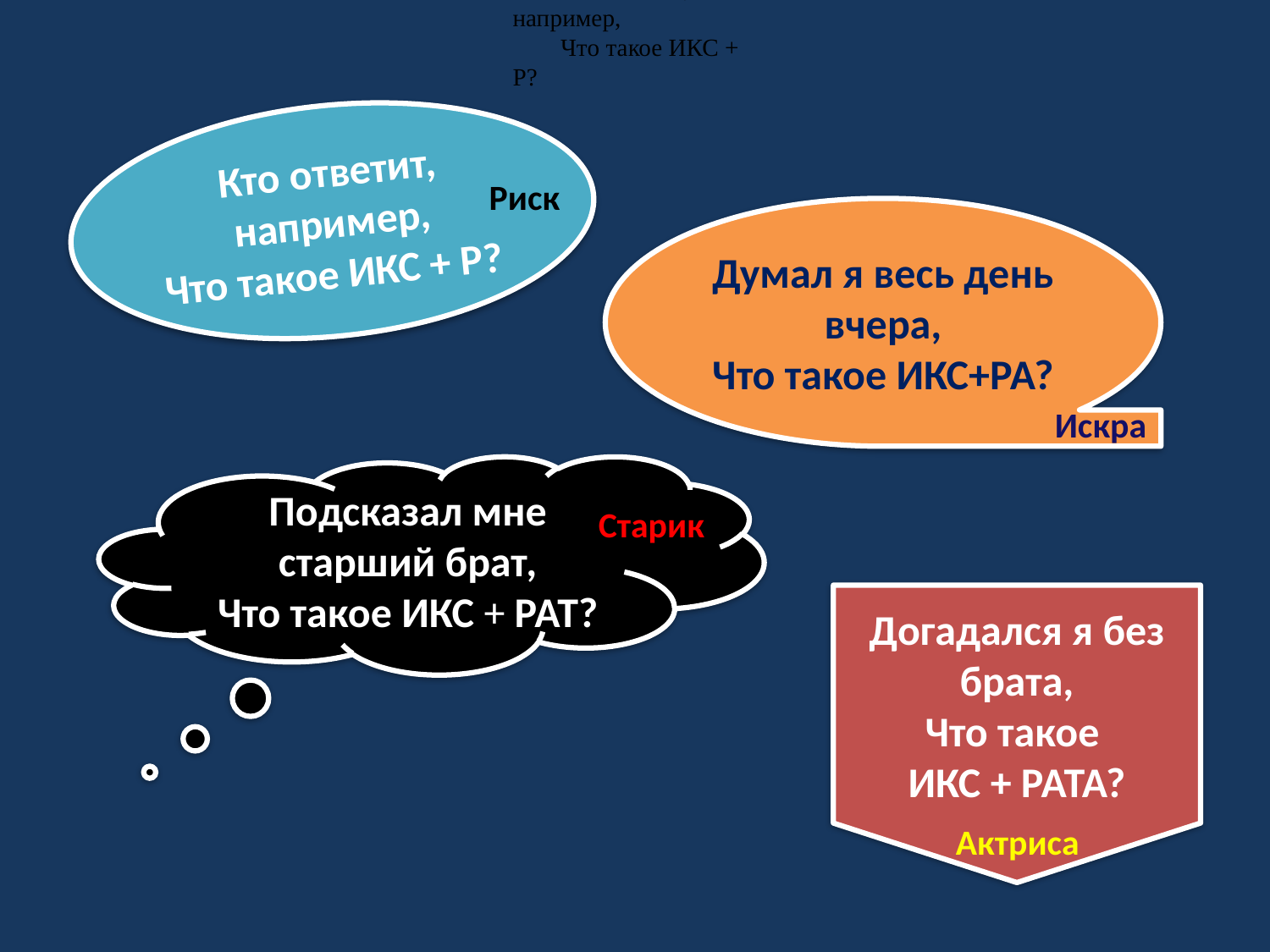

Кто ответит, например,
Что такое ИКС + Р?
Кто ответит, например,
Что такое ИКС + Р?
Риск
Думал я весь день вчера,
Что такое ИКС+РА?
Искра
Подсказал мне старший брат,
Что такое ИКС + РАТ?
Старик
Догадался я без брата,
Что такое
ИКС + РАТА?
Актриса